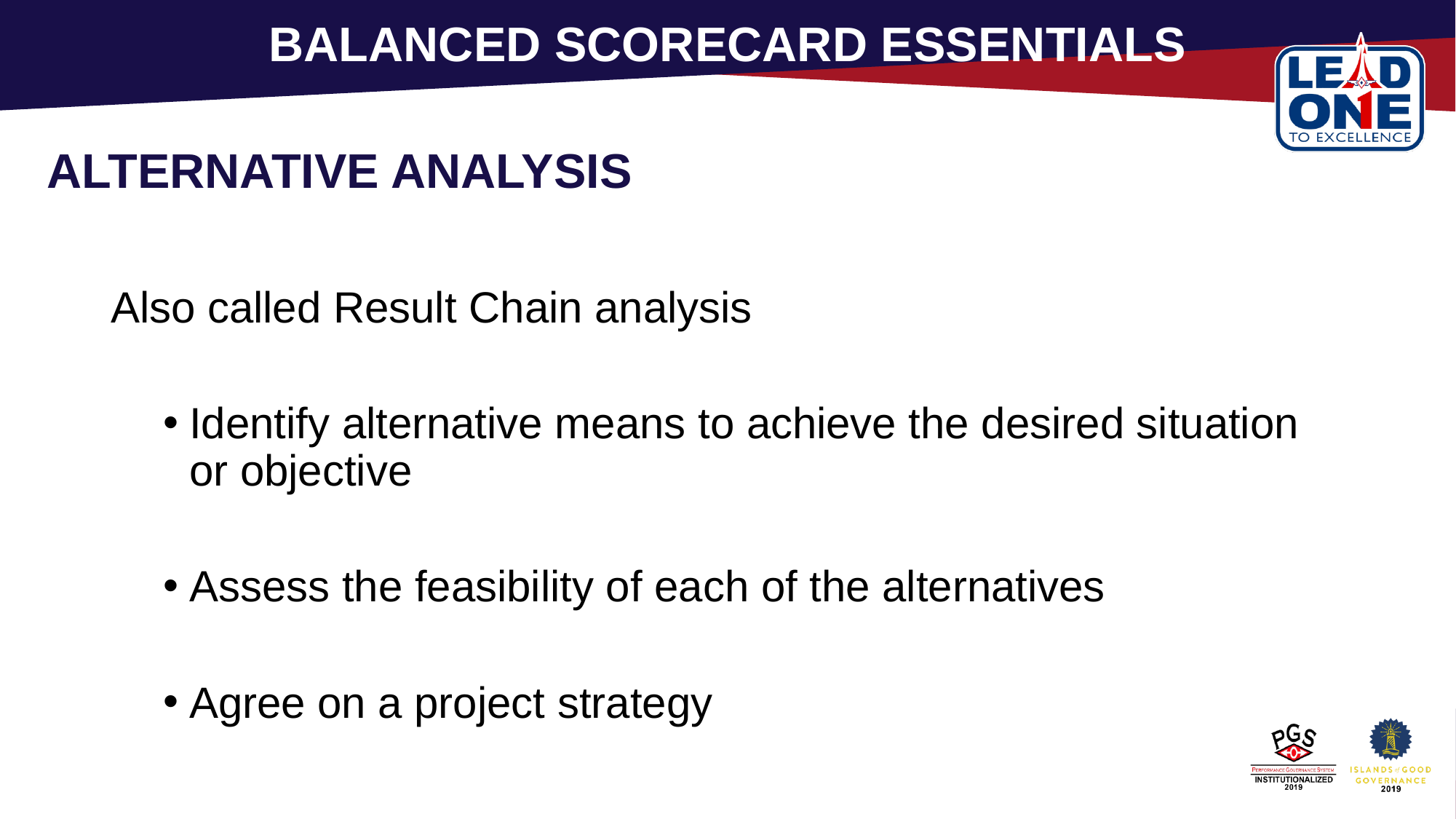

# BALANCED SCORECARD ESSENTIALS
ALTERNATIVE ANALYSIS

Also called Result Chain analysis

Identify alternative means to achieve the desired situation or objective

Assess the feasibility of each of the alternatives

Agree on a project strategy